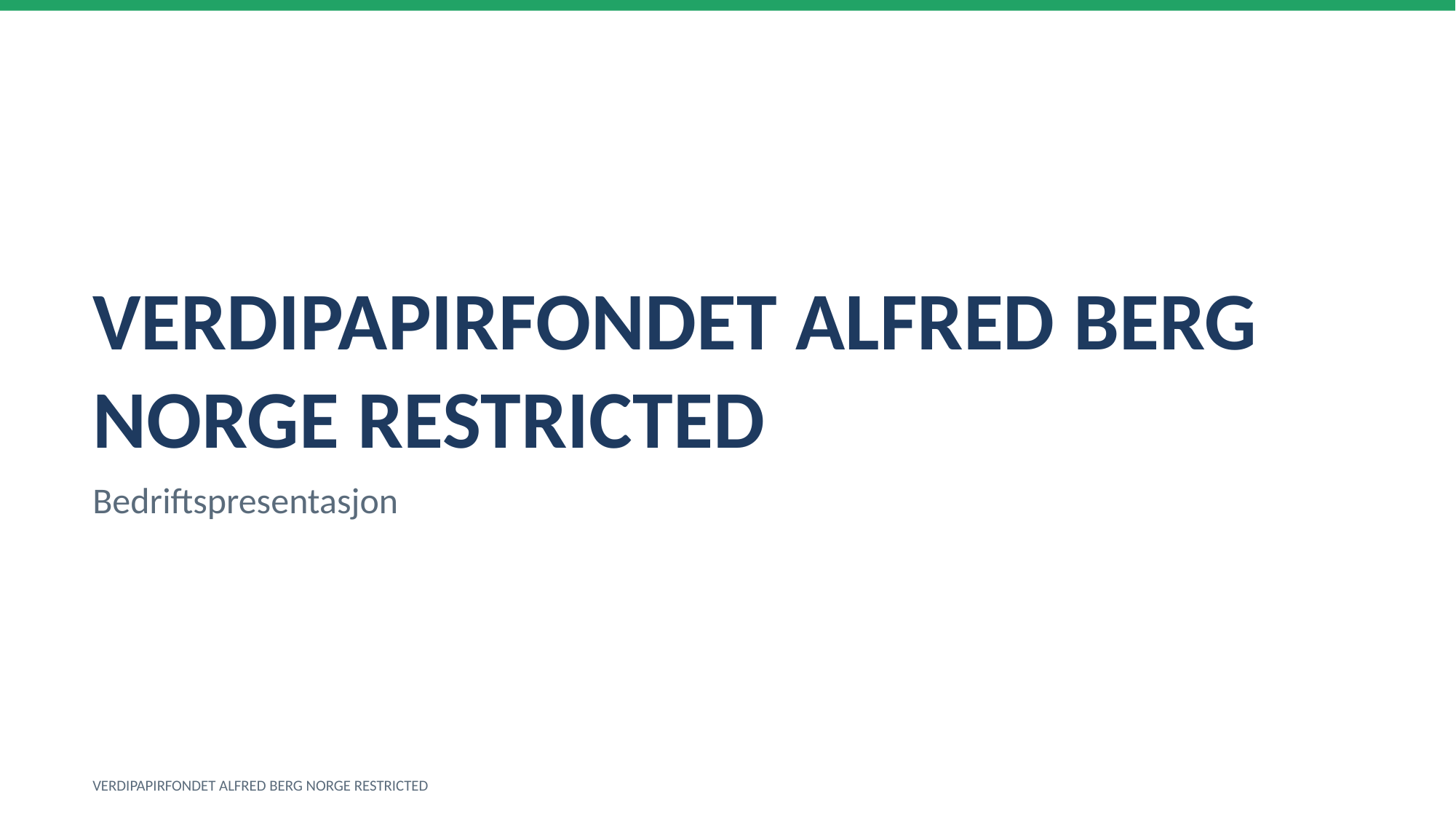

VERDIPAPIRFONDET ALFRED BERG NORGE RESTRICTED
Bedriftspresentasjon
VERDIPAPIRFONDET ALFRED BERG NORGE RESTRICTED